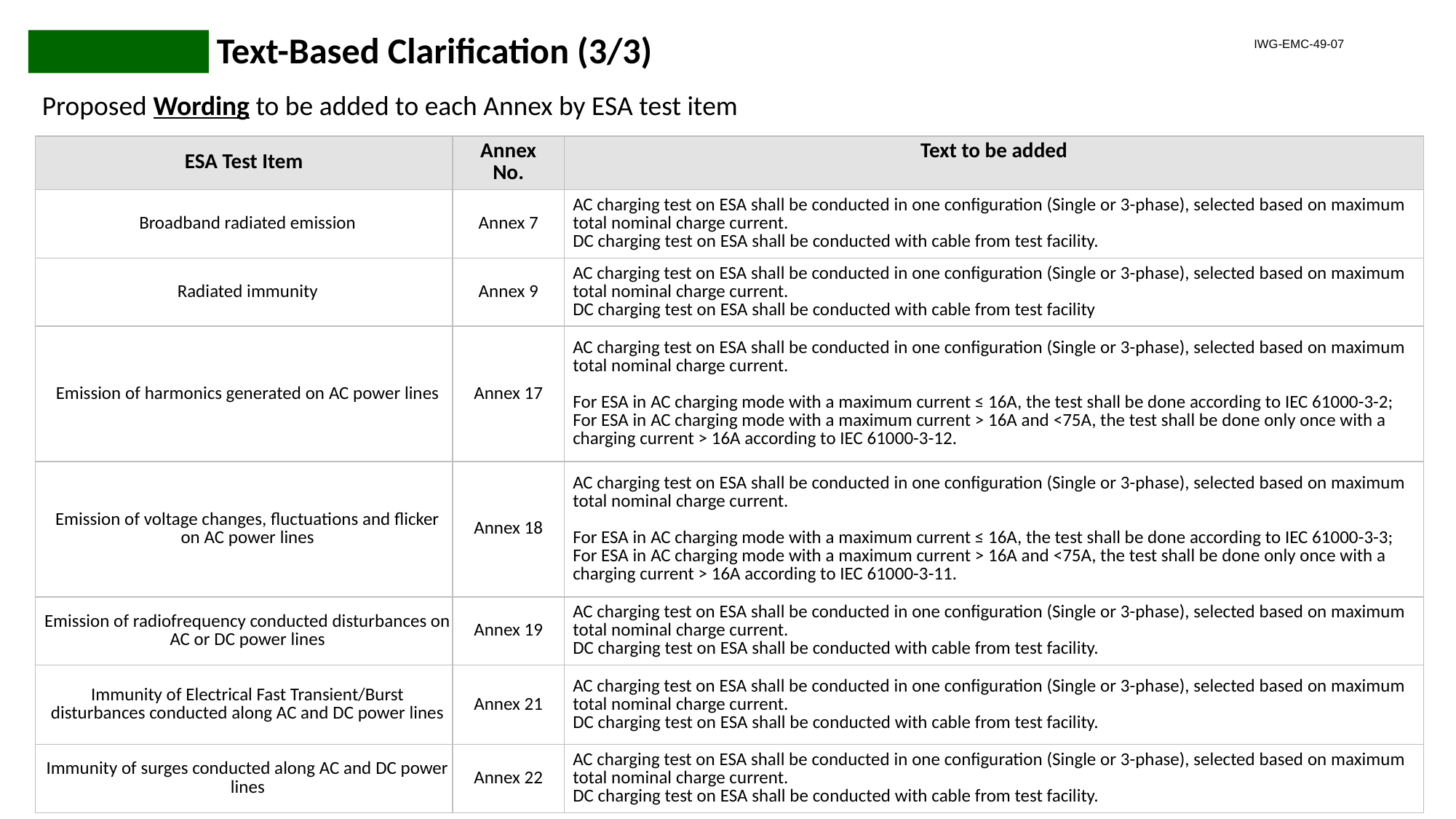

OPTION 1: Text-Based Clarification (3/3)
OPTION 1
IWG-EMC-49-07
Proposed Wording to be added to each Annex by ESA test item
| ESA Test Item | Annex No. | Text to be added |
| --- | --- | --- |
| Broadband radiated emission | Annex 7 | AC charging test on ESA shall be conducted in one configuration (Single or 3-phase), selected based on maximum total nominal charge current. DC charging test on ESA shall be conducted with cable from test facility. |
| Radiated immunity | Annex 9 | AC charging test on ESA shall be conducted in one configuration (Single or 3-phase), selected based on maximum total nominal charge current. DC charging test on ESA shall be conducted with cable from test facility |
| Emission of harmonics generated on AC power lines | Annex 17 | AC charging test on ESA shall be conducted in one configuration (Single or 3-phase), selected based on maximum total nominal charge current. For ESA in AC charging mode with a maximum current ≤ 16A, the test shall be done according to IEC 61000-3-2; For ESA in AC charging mode with a maximum current > 16A and <75A, the test shall be done only once with a charging current > 16A according to IEC 61000-3-12. |
| Emission of voltage changes, fluctuations and flicker on AC power lines | Annex 18 | AC charging test on ESA shall be conducted in one configuration (Single or 3-phase), selected based on maximum total nominal charge current. For ESA in AC charging mode with a maximum current ≤ 16A, the test shall be done according to IEC 61000-3-3; For ESA in AC charging mode with a maximum current > 16A and <75A, the test shall be done only once with a charging current > 16A according to IEC 61000-3-11. |
| Emission of radiofrequency conducted disturbances on AC or DC power lines | Annex 19 | AC charging test on ESA shall be conducted in one configuration (Single or 3-phase), selected based on maximum total nominal charge current. DC charging test on ESA shall be conducted with cable from test facility. |
| Immunity of Electrical Fast Transient/Burst disturbances conducted along AC and DC power lines | Annex 21 | AC charging test on ESA shall be conducted in one configuration (Single or 3-phase), selected based on maximum total nominal charge current. DC charging test on ESA shall be conducted with cable from test facility. |
| Immunity of surges conducted along AC and DC power lines | Annex 22 | AC charging test on ESA shall be conducted in one configuration (Single or 3-phase), selected based on maximum total nominal charge current. DC charging test on ESA shall be conducted with cable from test facility. |